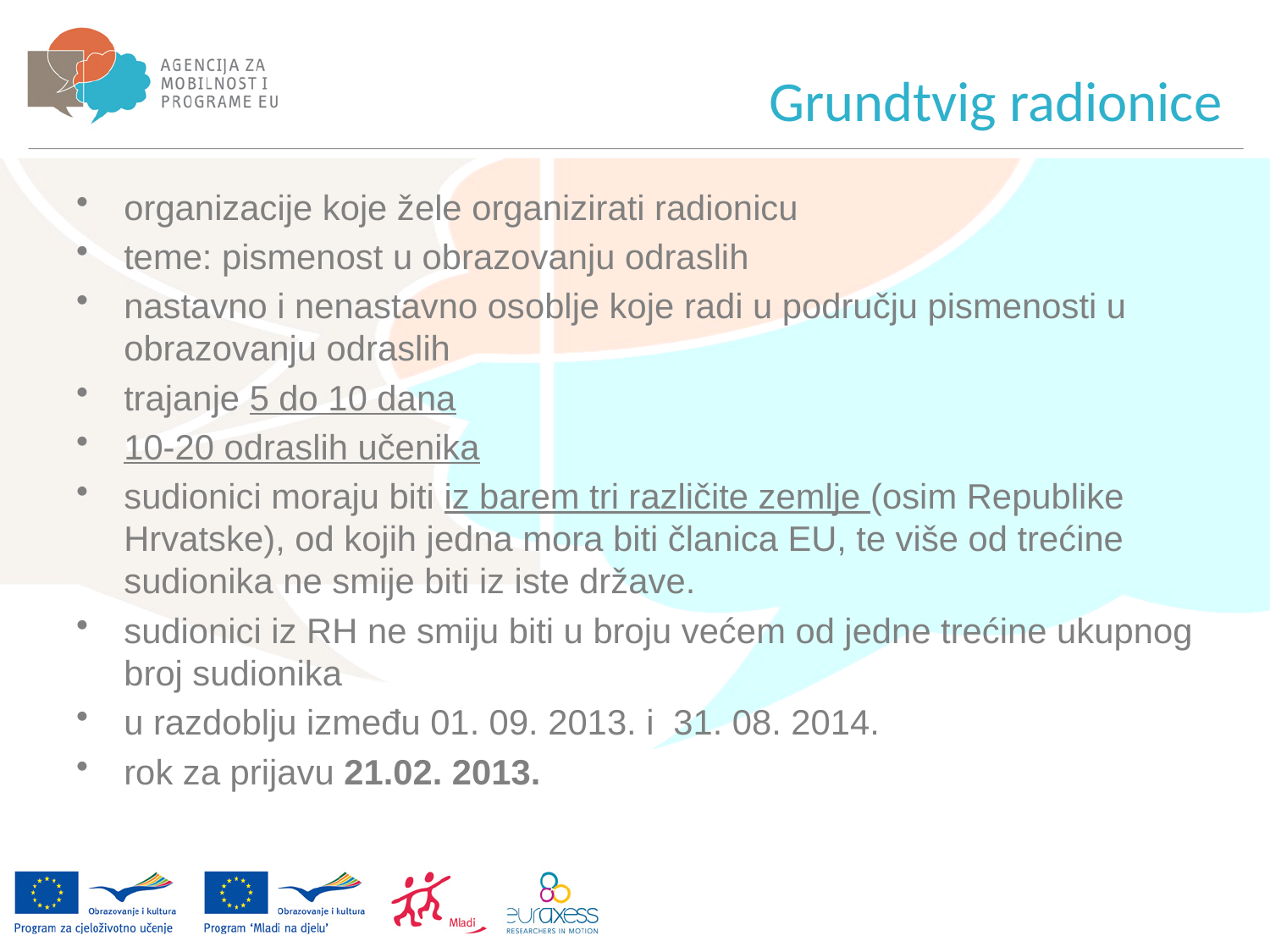

# Grundtvig radionice
organizacije koje žele organizirati radionicu
teme: pismenost u obrazovanju odraslih
nastavno i nenastavno osoblje koje radi u području pismenosti u obrazovanju odraslih
trajanje 5 do 10 dana
10-20 odraslih učenika
sudionici moraju biti iz barem tri različite zemlje (osim Republike Hrvatske), od kojih jedna mora biti članica EU, te više od trećine sudionika ne smije biti iz iste države.
sudionici iz RH ne smiju biti u broju većem od jedne trećine ukupnog broj sudionika
u razdoblju između 01. 09. 2013. i  31. 08. 2014.
rok za prijavu 21.02. 2013.